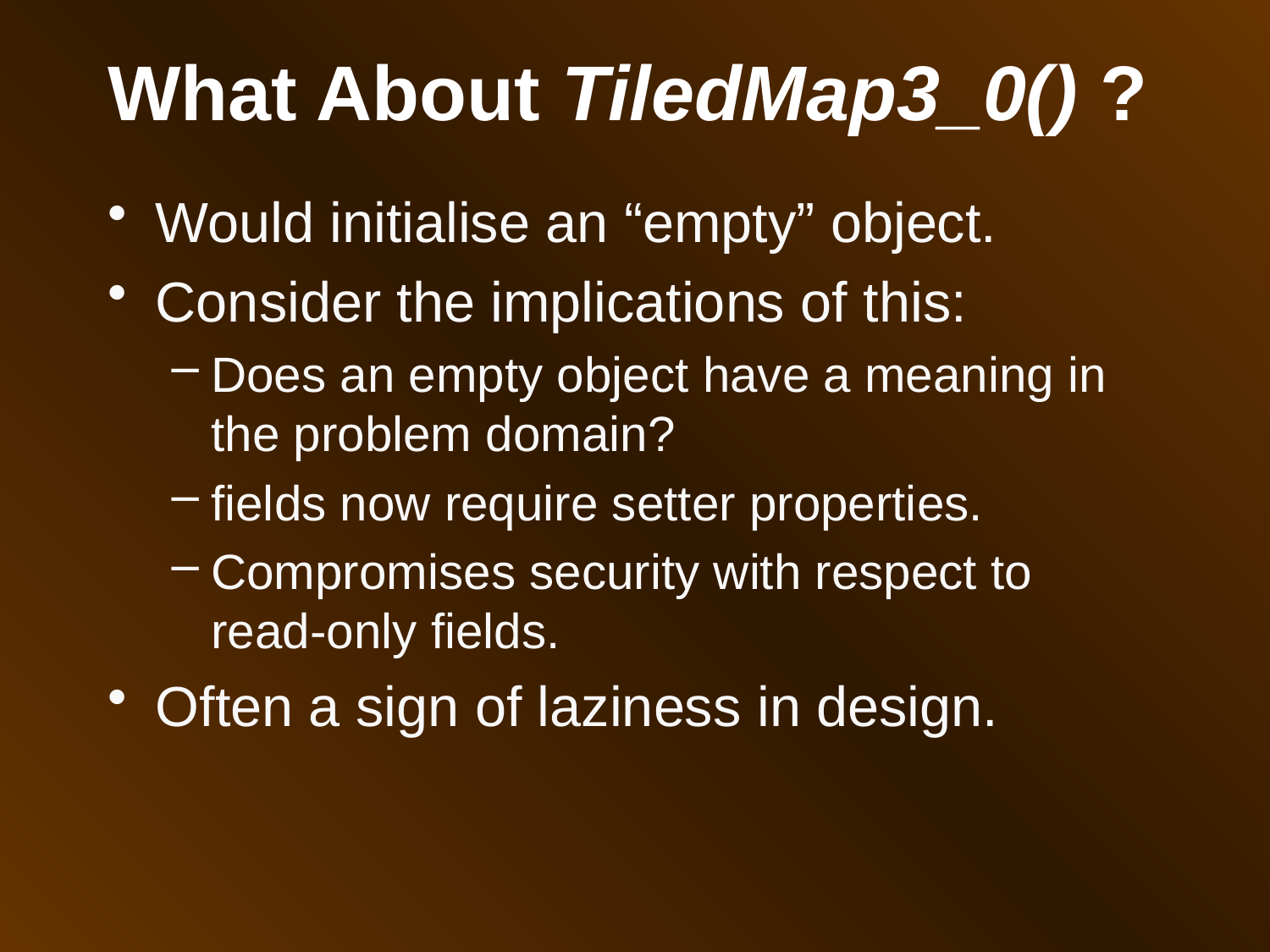

What About TiledMap3_0() ?
Would initialise an “empty” object.
Consider the implications of this:
Does an empty object have a meaning in the problem domain?
fields now require setter properties.
Compromises security with respect to read-only fields.
Often a sign of laziness in design.